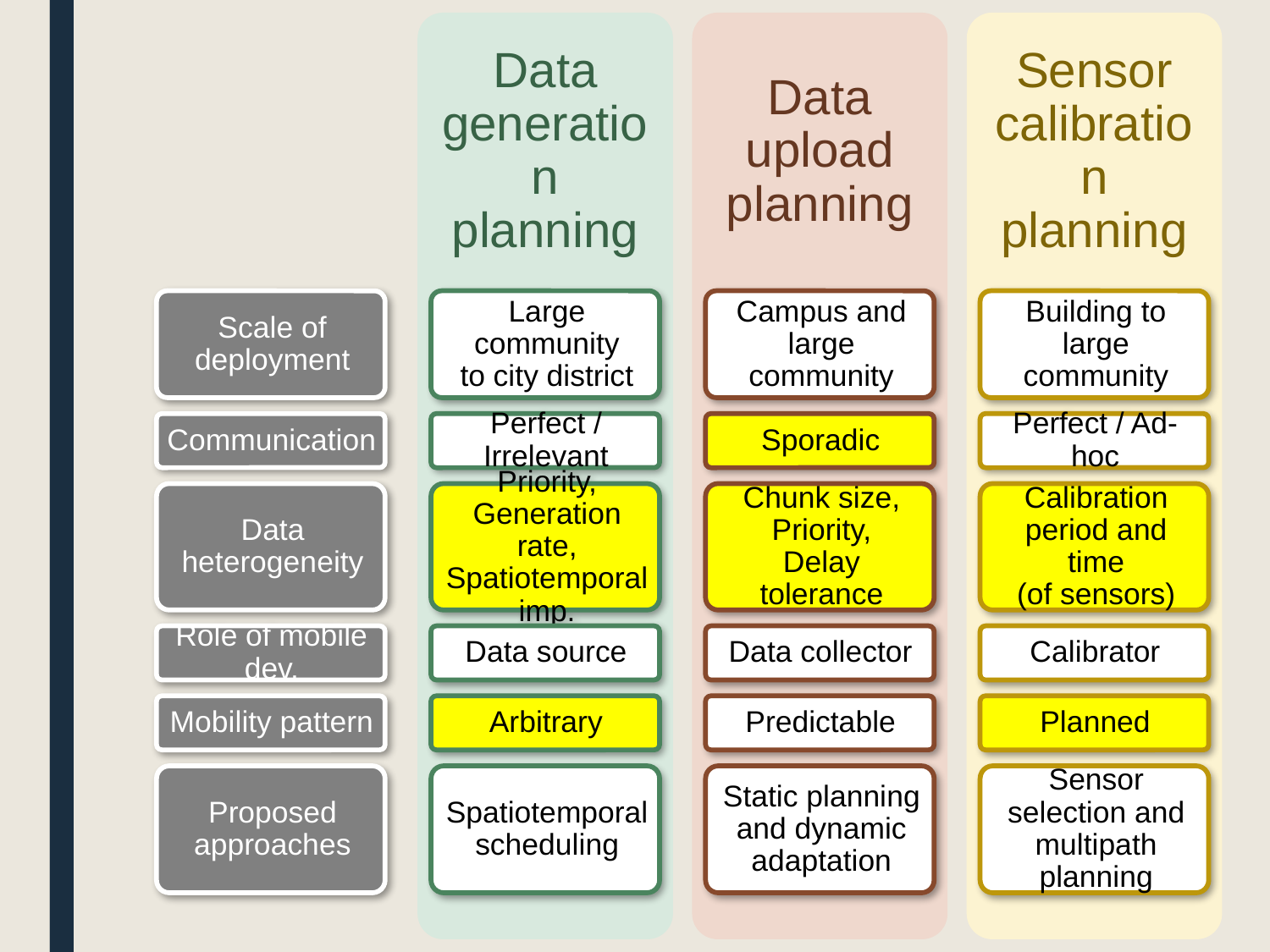

Scale of
deployment
Communication
Data heterogeneity
Role of mobile dev.
Mobility pattern
Proposed approaches
Data
generation
planning
Large community
to city district
Perfect / Irrelevant
Priority,
Generation rate,
Spatiotemporal imp.
Data source
Arbitrary
Spatiotemporal scheduling
Data
upload
planning
Campus and large community
Sporadic
Chunk size,
Priority,
Delay tolerance
Data collector
Predictable
Static planning and dynamic adaptation
Sensor
calibration
planning
Building to
large community
Perfect / Ad-hoc
Calibration period and time
(of sensors)
Calibrator
Planned
Sensor selection and multipath planning
14